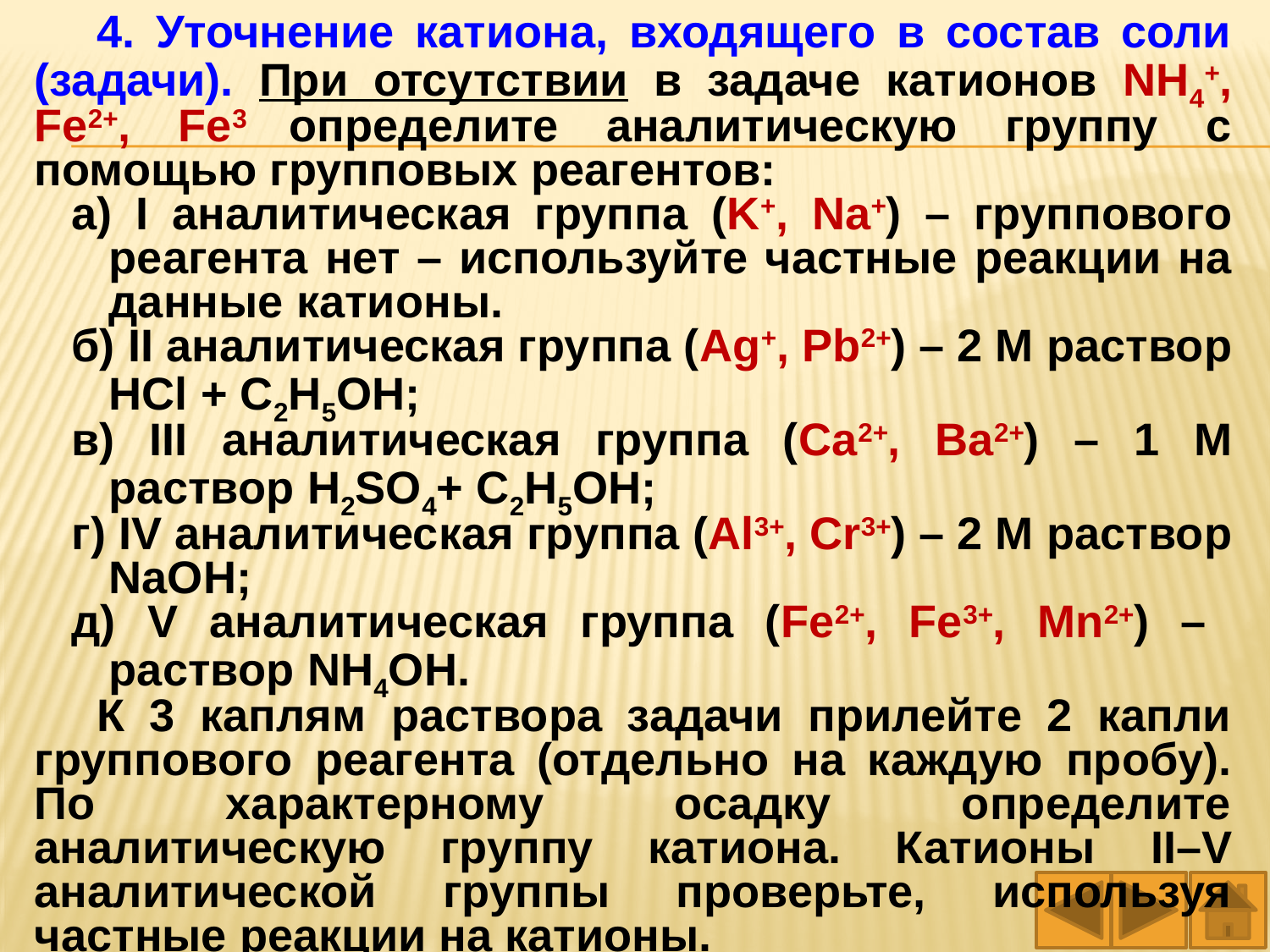

4. Уточнение катиона, входящего в состав соли (задачи). При отсутствии в задаче катионов NH4+, Fe2+, Fe3 определите аналитическую группу с помощью групповых реагентов:
а) I аналитическая группа (K+, Na+) – группового реагента нет – используйте частные реакции на данные катионы.
б) II аналитическая группа (Ag+, Pb2+) – 2 М раствор HCl + C2H5OH;
в) III аналитическая группа (Ca2+, Ba2+) – 1 М раствор H2SO4+ C2H5OH;
г) IV аналитическая группа (Al3+, Cr3+) – 2 М раствор NaOH;
д) V аналитическая группа (Fe2+, Fe3+, Mn2+) –  раствор NH4OH.
К 3 каплям раствора задачи прилейте 2 капли группового реагента (отдельно на каждую пробу). По характерному осадку определите аналитическую группу катиона. Катионы II–V аналитической группы проверьте, используя частные реакции на катионы.